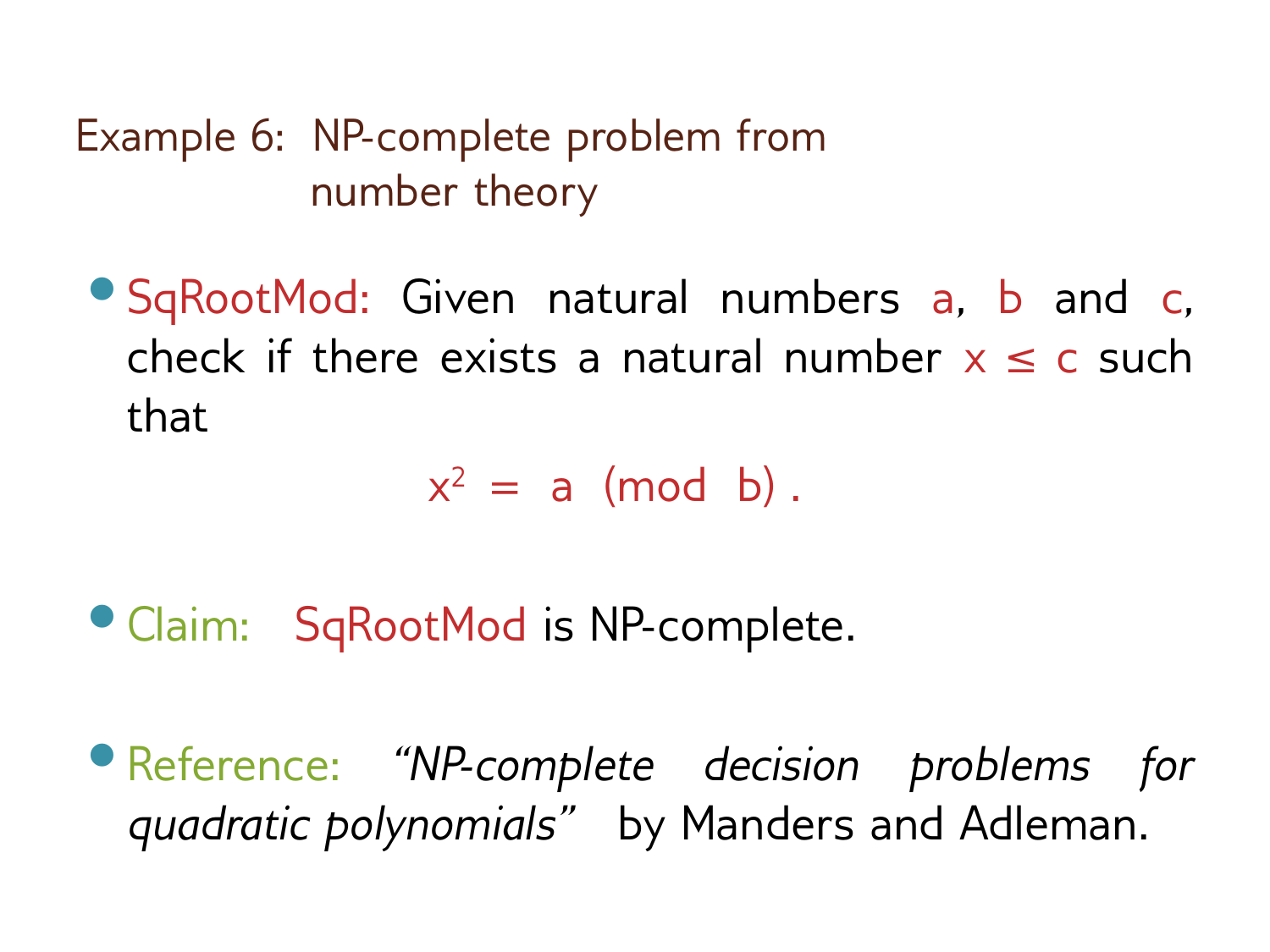

# Example 6:  NP-complete problem from number theory
SqRootMod: Given natural numbers a, b and c, check if there exists a natural number x ≤ c such that
                       x2  =  a  (mod  b) .

Claim:   SqRootMod is NP-complete.

Reference: “NP-complete decision problems for quadratic polynomials”   by Manders and Adleman.